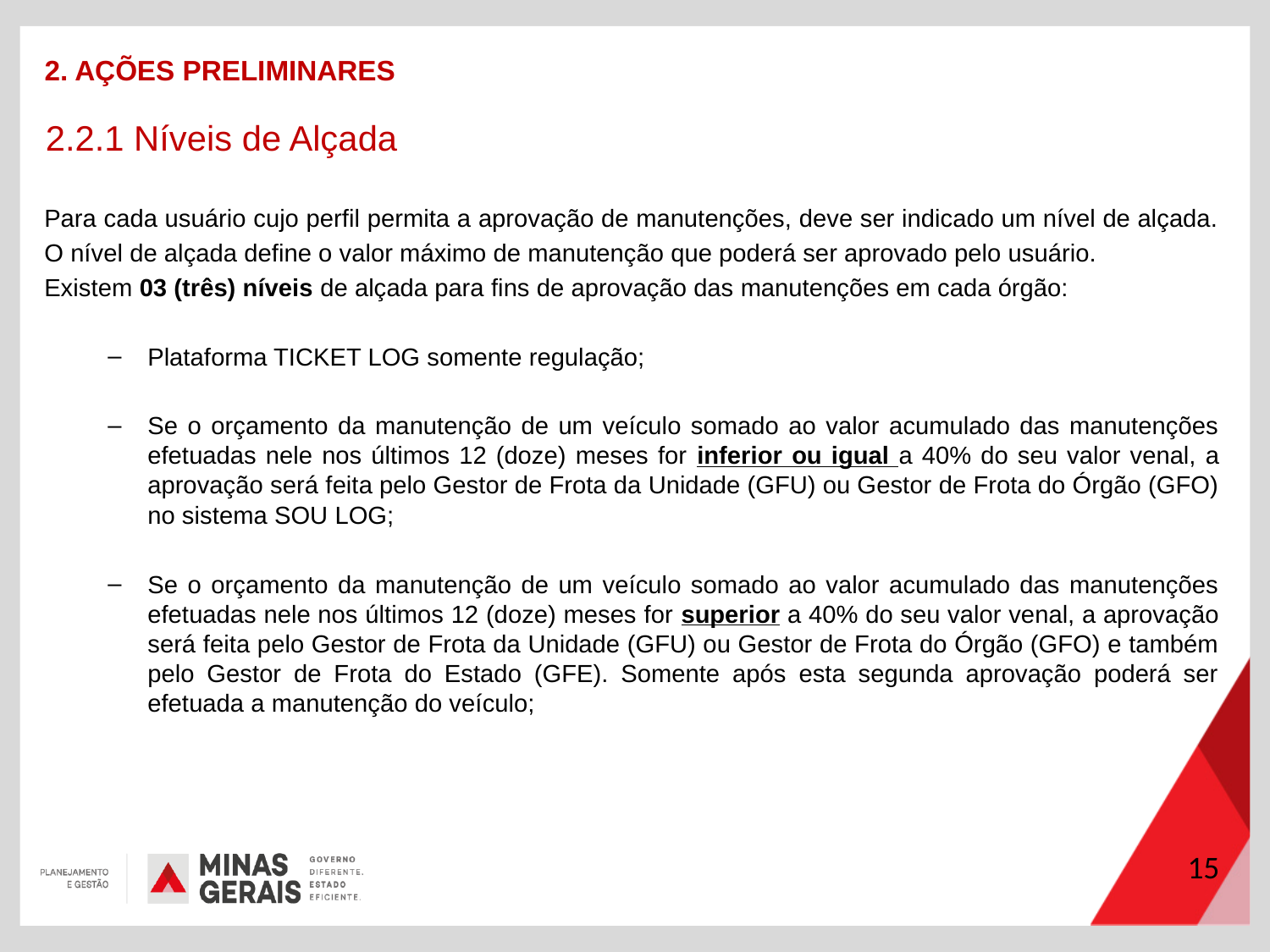

2. AÇÕES PRELIMINARES
2.2.1 Níveis de Alçada
Para cada usuário cujo perfil permita a aprovação de manutenções, deve ser indicado um nível de alçada.
O nível de alçada define o valor máximo de manutenção que poderá ser aprovado pelo usuário.
Existem 03 (três) níveis de alçada para fins de aprovação das manutenções em cada órgão:

Plataforma TICKET LOG somente regulação;

Se o orçamento da manutenção de um veículo somado ao valor acumulado das manutenções efetuadas nele nos últimos 12 (doze) meses for inferior ou igual a 40% do seu valor venal, a aprovação será feita pelo Gestor de Frota da Unidade (GFU) ou Gestor de Frota do Órgão (GFO) no sistema SOU LOG;

Se o orçamento da manutenção de um veículo somado ao valor acumulado das manutenções efetuadas nele nos últimos 12 (doze) meses for superior a 40% do seu valor venal, a aprovação será feita pelo Gestor de Frota da Unidade (GFU) ou Gestor de Frota do Órgão (GFO) e também pelo Gestor de Frota do Estado (GFE). Somente após esta segunda aprovação poderá ser efetuada a manutenção do veículo;